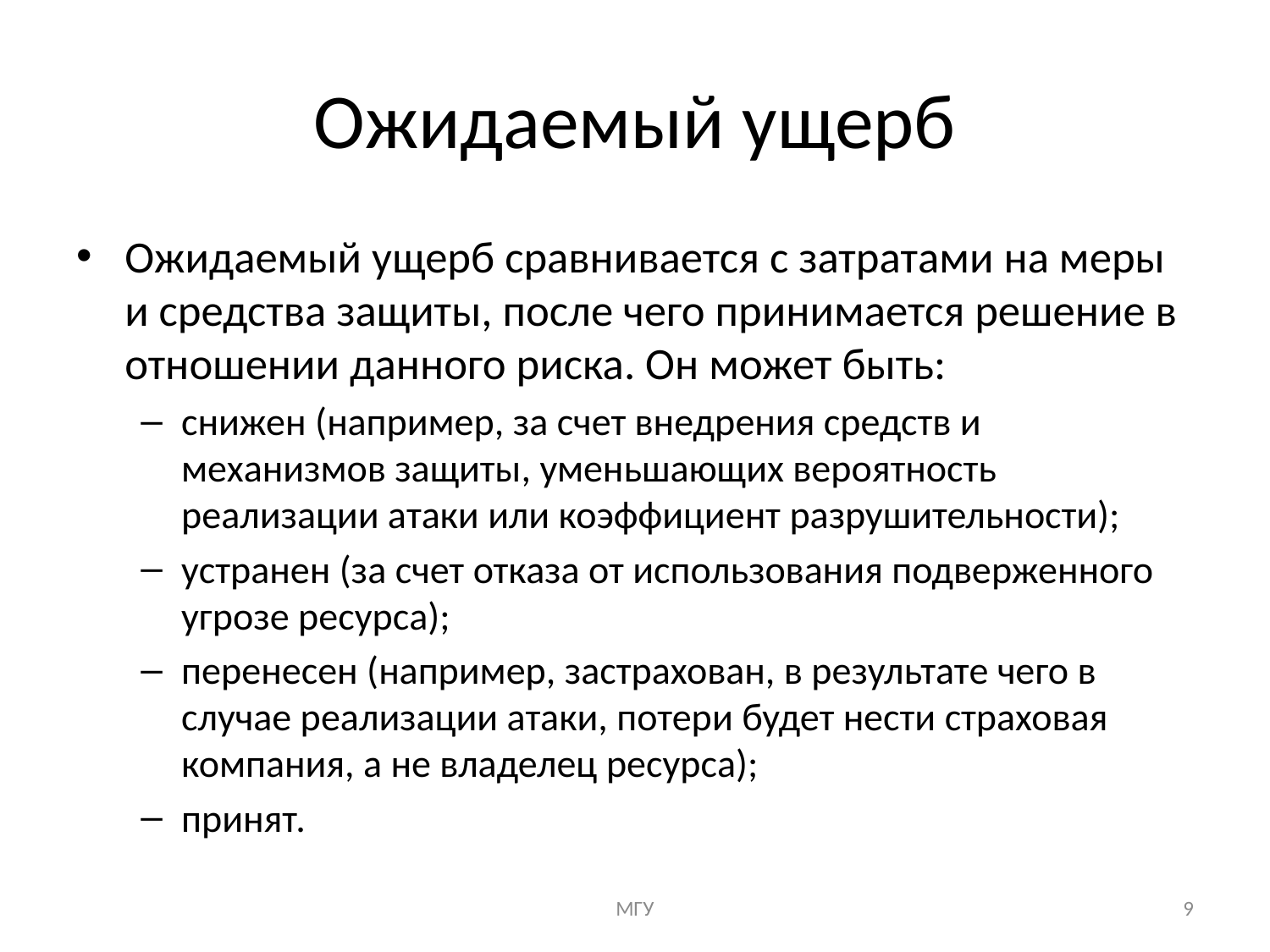

# Ожидаемый ущерб
Ожидаемый ущерб сравнивается с затратами на меры и средства защиты, после чего принимается решение в отношении данного риска. Он может быть:
снижен (например, за счет внедрения средств и механизмов защиты, уменьшающих вероятность реализации атаки или коэффициент разрушительности);
устранен (за счет отказа от использования подверженного угрозе ресурса);
перенесен (например, застрахован, в результате чего в случае реализации атаки, потери будет нести страховая компания, а не владелец ресурса);
принят.

МГУ
9